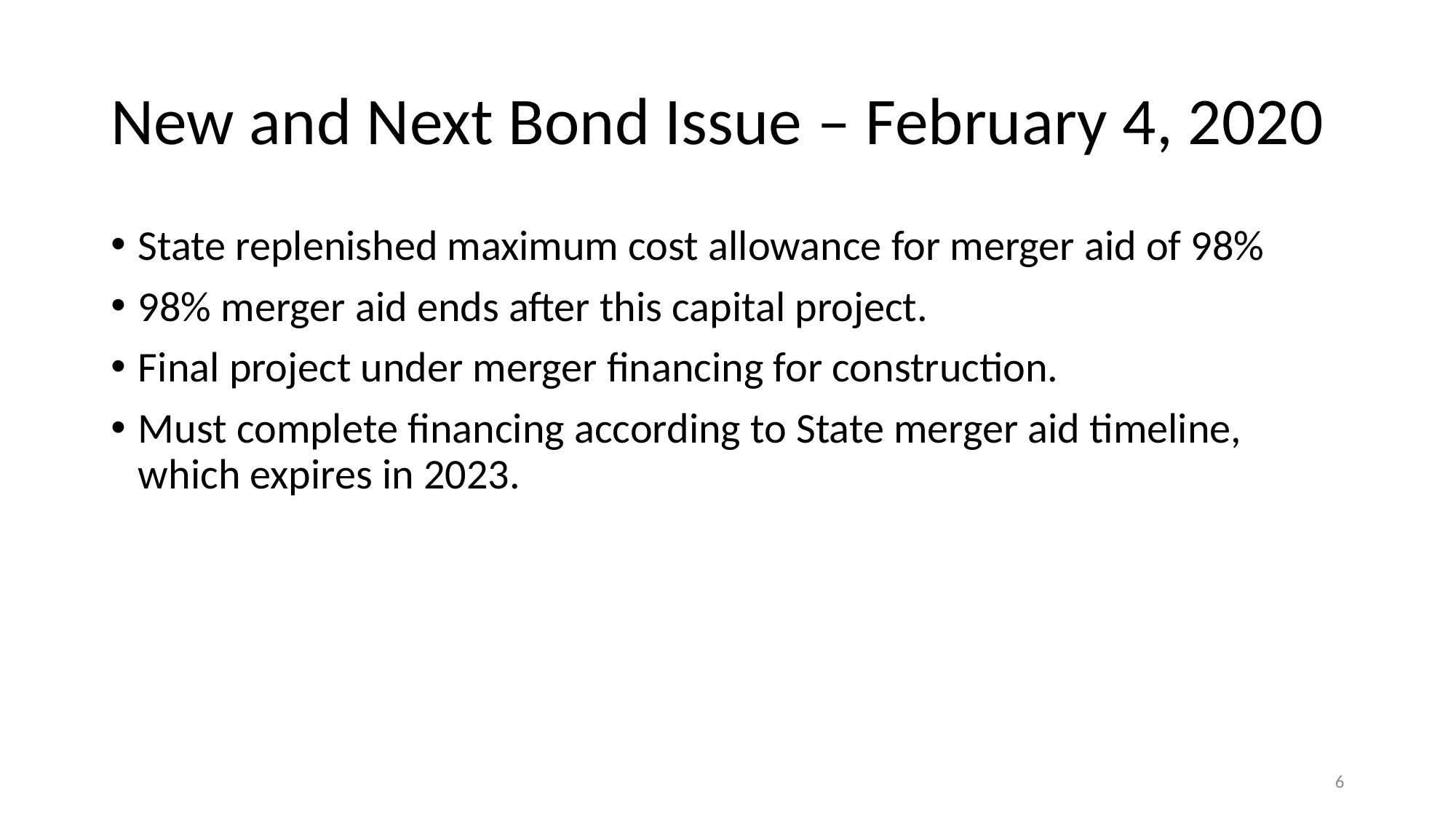

# New and Next Bond Issue – February 4, 2020
State replenished maximum cost allowance for merger aid of 98%
98% merger aid ends after this capital project.
Final project under merger financing for construction.
Must complete financing according to State merger aid timeline, which expires in 2023.
6